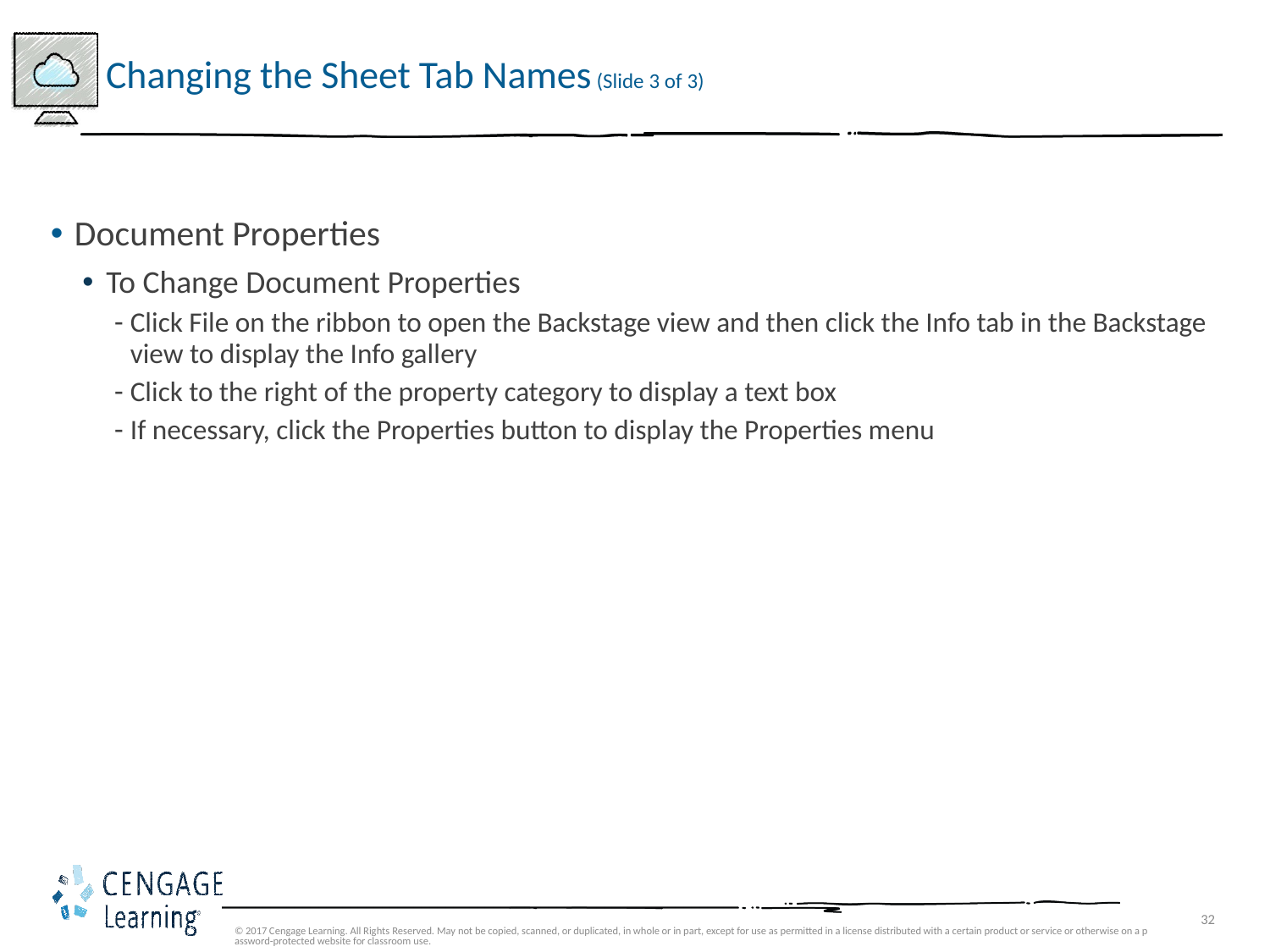

# Changing the Sheet Tab Names (Slide 3 of 3)
Document Properties
To Change Document Properties
Click File on the ribbon to open the Backstage view and then click the Info tab in the Backstage view to display the Info gallery
Click to the right of the property category to display a text box
If necessary, click the Properties button to display the Properties menu
© 2017 Cengage Learning. All Rights Reserved. May not be copied, scanned, or duplicated, in whole or in part, except for use as permitted in a license distributed with a certain product or service or otherwise on a password-protected website for classroom use.